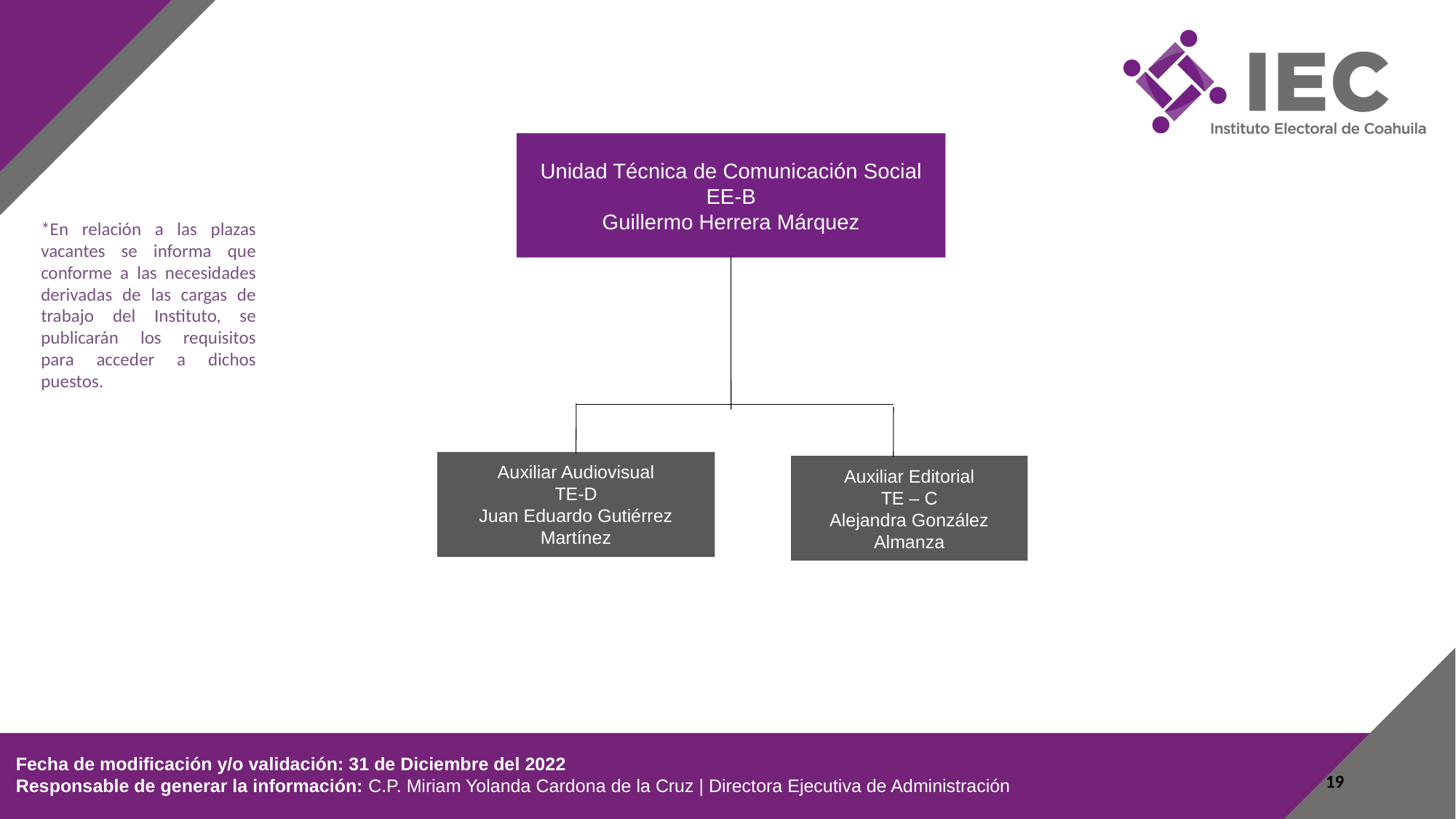

Unidad Técnica de Comunicación Social
EE-B
Guillermo Herrera Márquez
*En relación a las plazas vacantes se informa que conforme a las necesidades derivadas de las cargas de trabajo del Instituto, se publicarán los requisitos para acceder a dichos puestos.

Auxiliar Audiovisual
TE-D
Juan Eduardo Gutiérrez Martínez
Auxiliar Editorial
TE – C
Alejandra González Almanza
 Fecha de modificación y/o validación: 31 de Diciembre del 2022
 Responsable de generar la información: C.P. Miriam Yolanda Cardona de la Cruz | Directora Ejecutiva de Administración
19